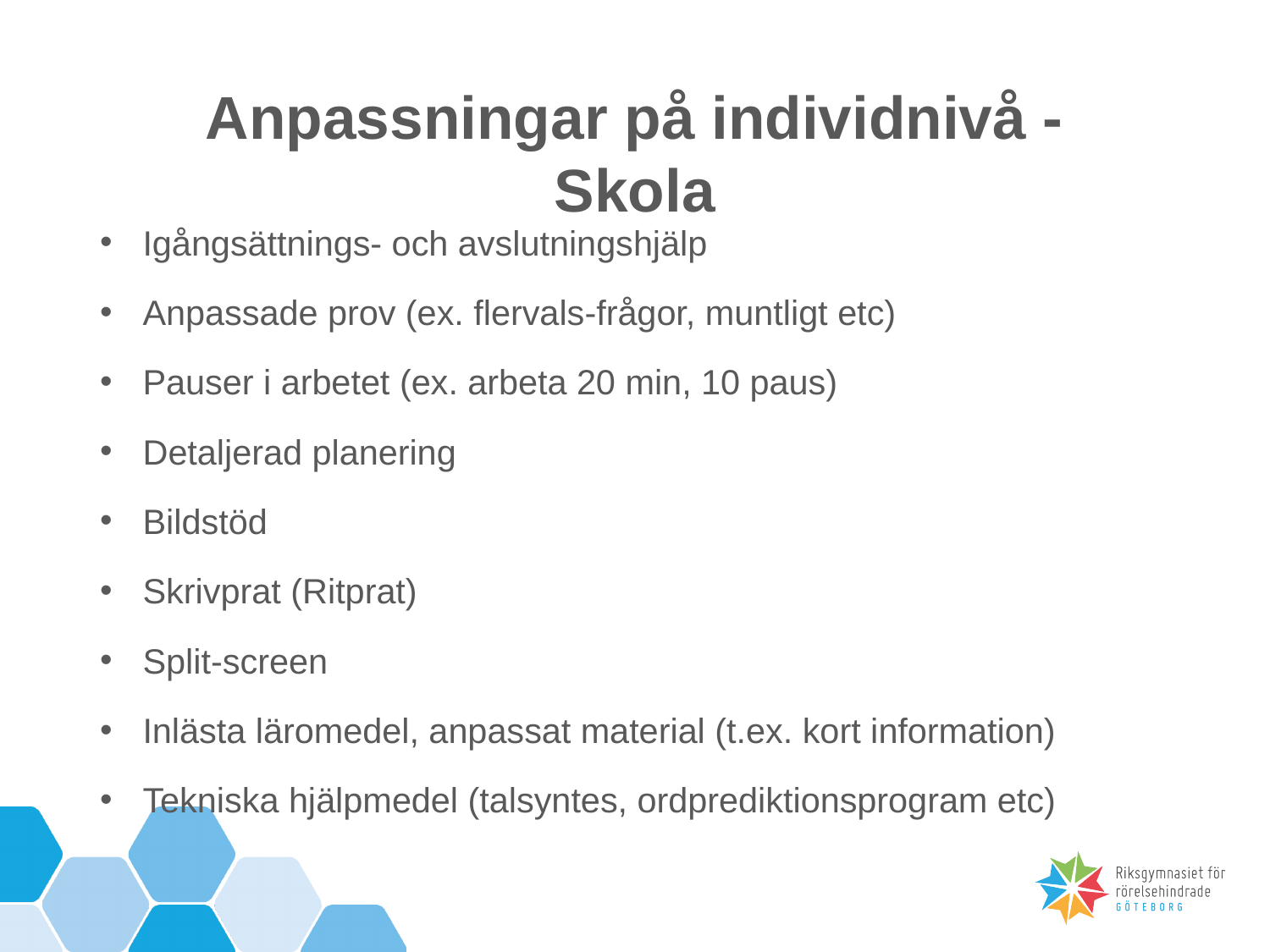

Anpassningar på individnivå - Skola
Igångsättnings- och avslutningshjälp
Anpassade prov (ex. flervals-frågor, muntligt etc)
Pauser i arbetet (ex. arbeta 20 min, 10 paus)
Detaljerad planering
Bildstöd
Skrivprat (Ritprat)
Split-screen
Inlästa läromedel, anpassat material (t.ex. kort information)
Tekniska hjälpmedel (talsyntes, ordprediktionsprogram etc)